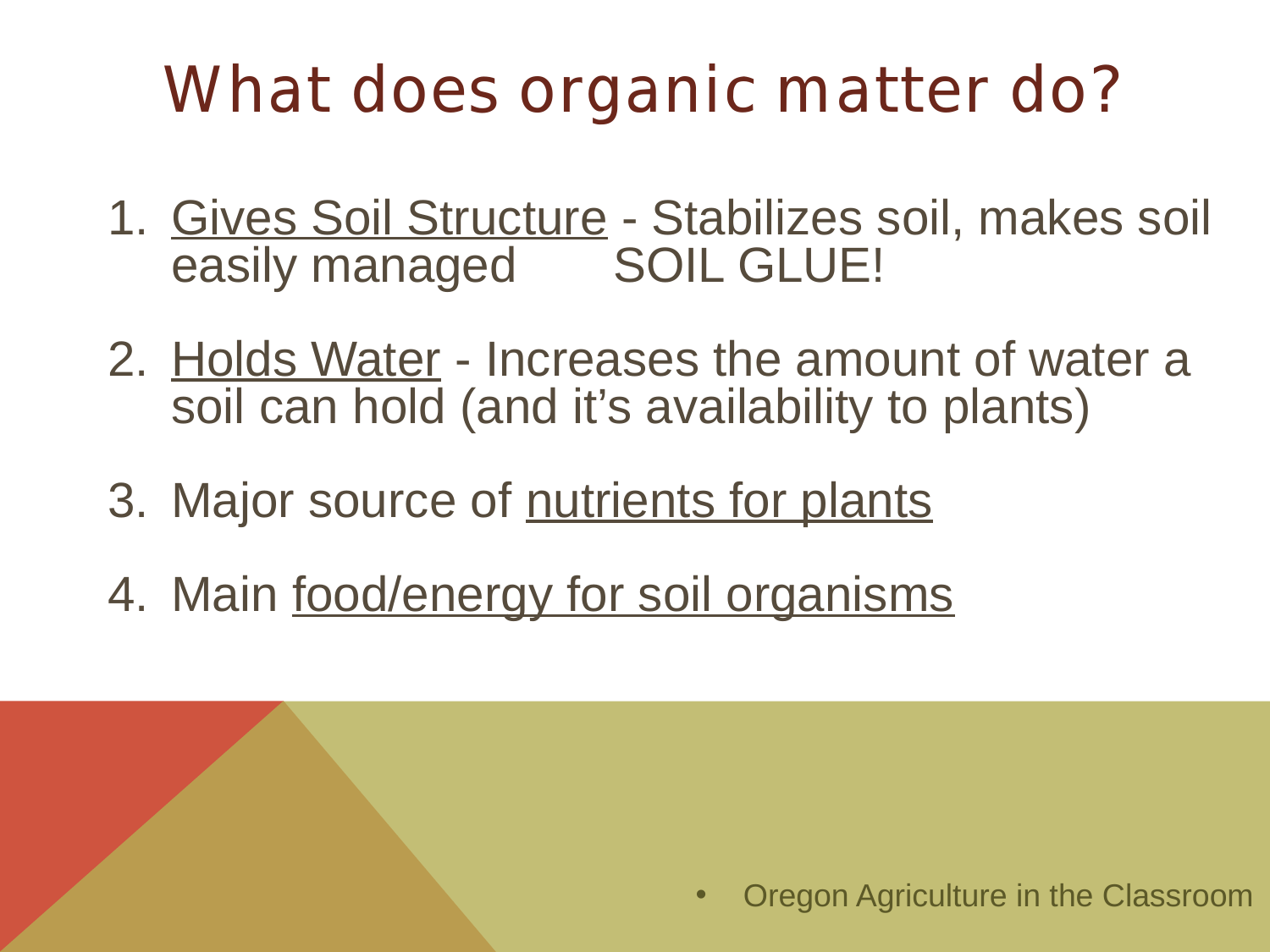

What does organic matter do?
Gives Soil Structure - Stabilizes soil, makes soil easily managed       SOIL GLUE!

2.	Holds Water - Increases the amount of water a soil can hold (and it’s availability to plants)

3.	Major source of nutrients for plants

4. 	Main food/energy for soil organisms

Oregon Agriculture in the Classroom